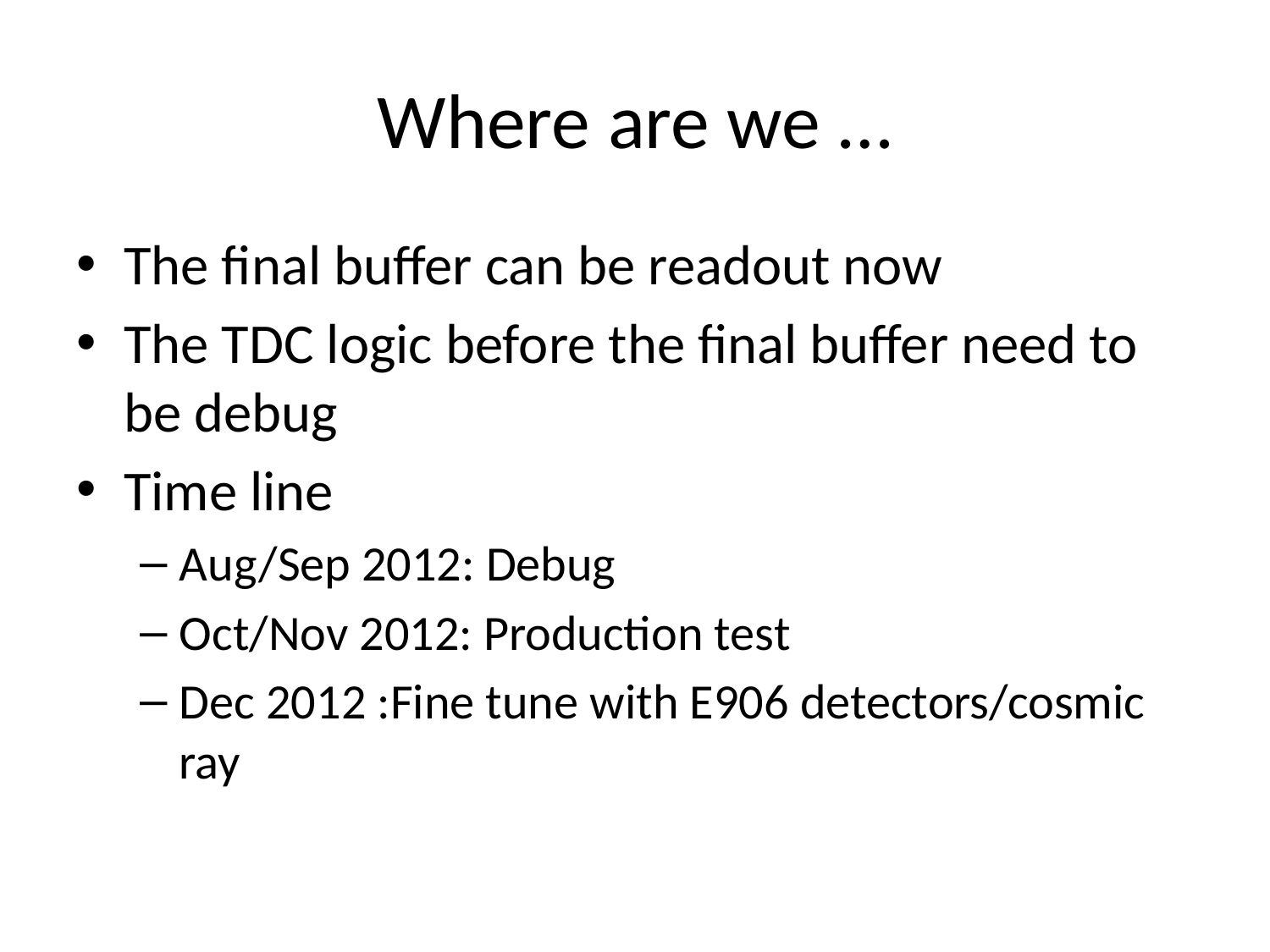

# Where are we …
The final buffer can be readout now
The TDC logic before the final buffer need to be debug
Time line
Aug/Sep 2012: Debug
Oct/Nov 2012: Production test
Dec 2012 :Fine tune with E906 detectors/cosmic ray